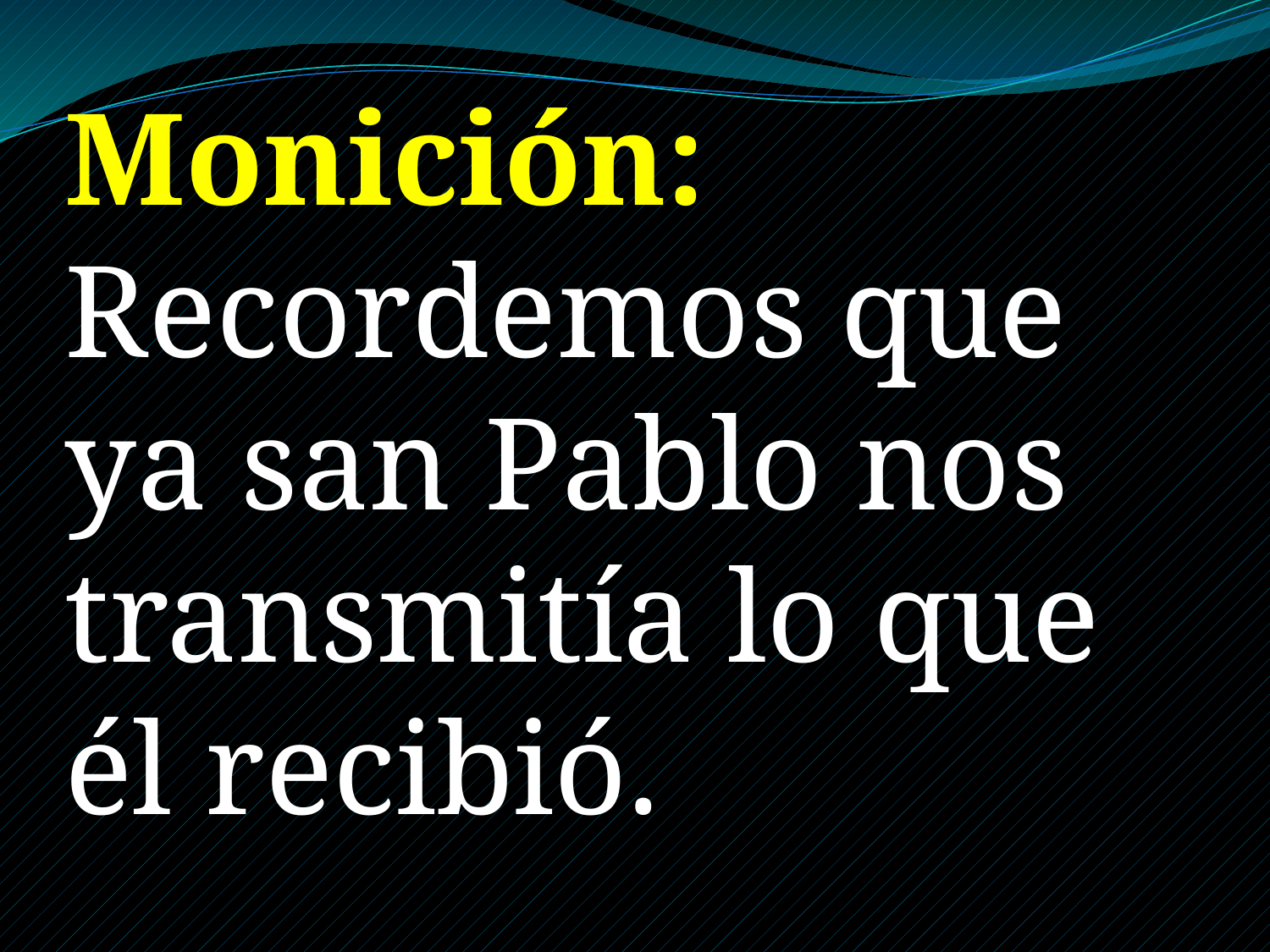

Monición: Recordemos que ya san Pablo nos transmitía lo que él recibió.